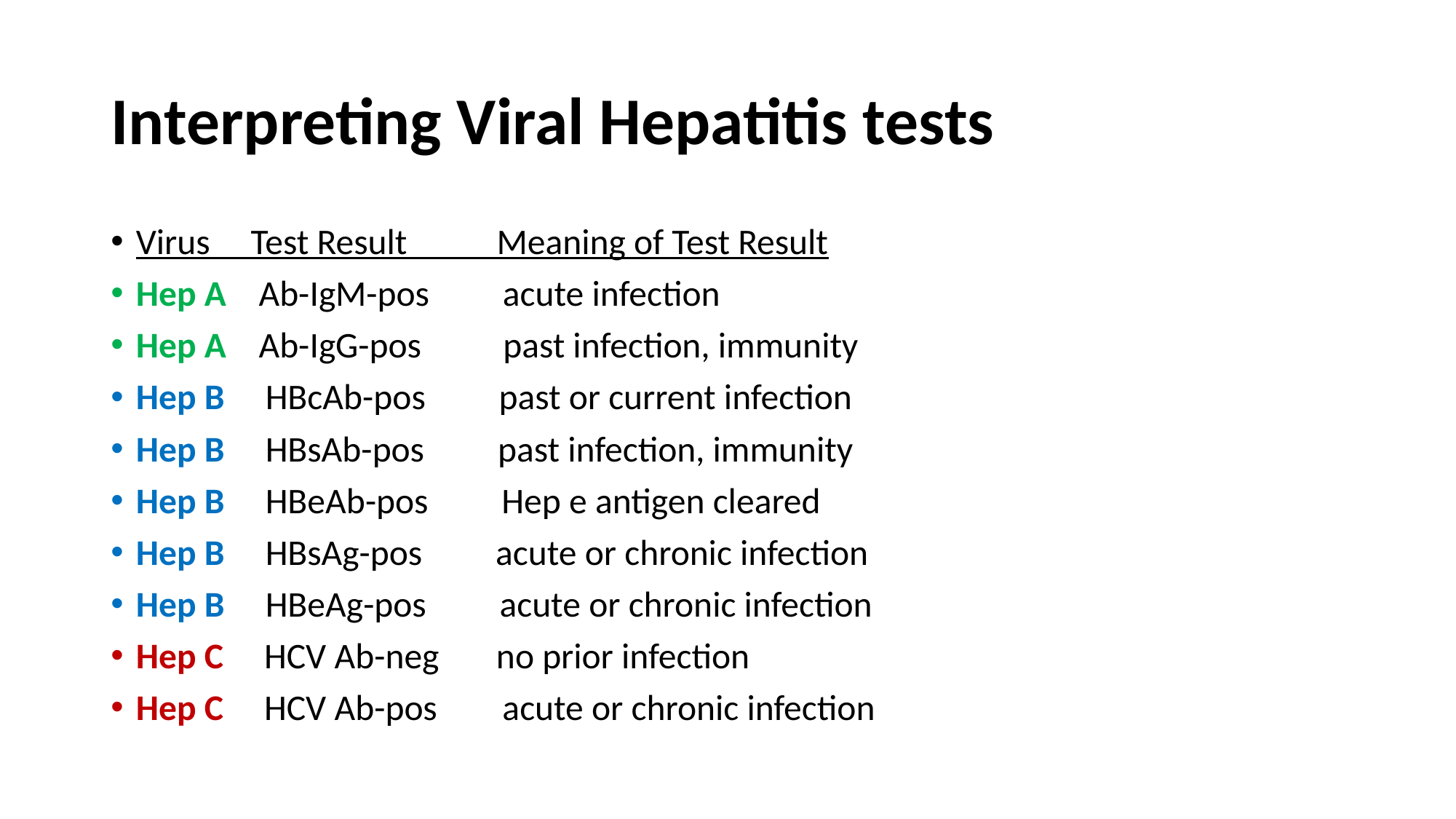

# Interpreting Viral Hepatitis tests
Virus     Test Result           Meaning of Test Result
Hep A    Ab-IgM-pos         acute infection
Hep A    Ab-IgG-pos          past infection, immunity
Hep B     HBcAb-pos         past or current infection
Hep B     HBsAb-pos         past infection, immunity
Hep B     HBeAb-pos         Hep e antigen cleared
Hep B     HBsAg-pos         acute or chronic infection
Hep B     HBeAg-pos         acute or chronic infection
Hep C     HCV Ab-neg       no prior infection
Hep C     HCV Ab-pos        acute or chronic infection